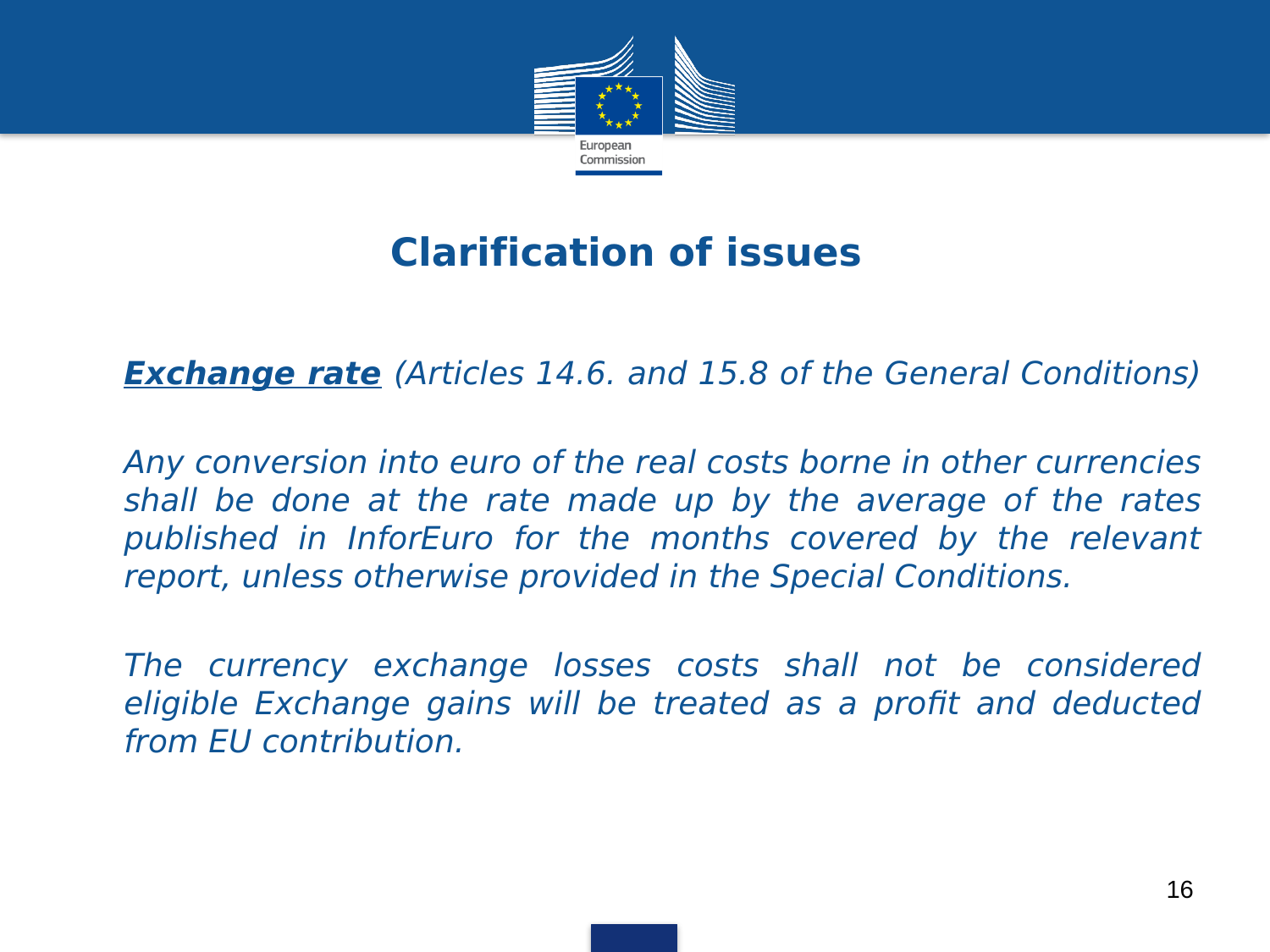

# Clarification of issues

Exchange rate (Articles 14.6. and 15.8 of the General Conditions)

Any conversion into euro of the real costs borne in other currencies shall be done at the rate made up by the average of the rates published in InforEuro for the months covered by the relevant report, unless otherwise provided in the Special Conditions.

The currency exchange losses costs shall not be considered eligible Exchange gains will be treated as a profit and deducted from EU contribution.

16